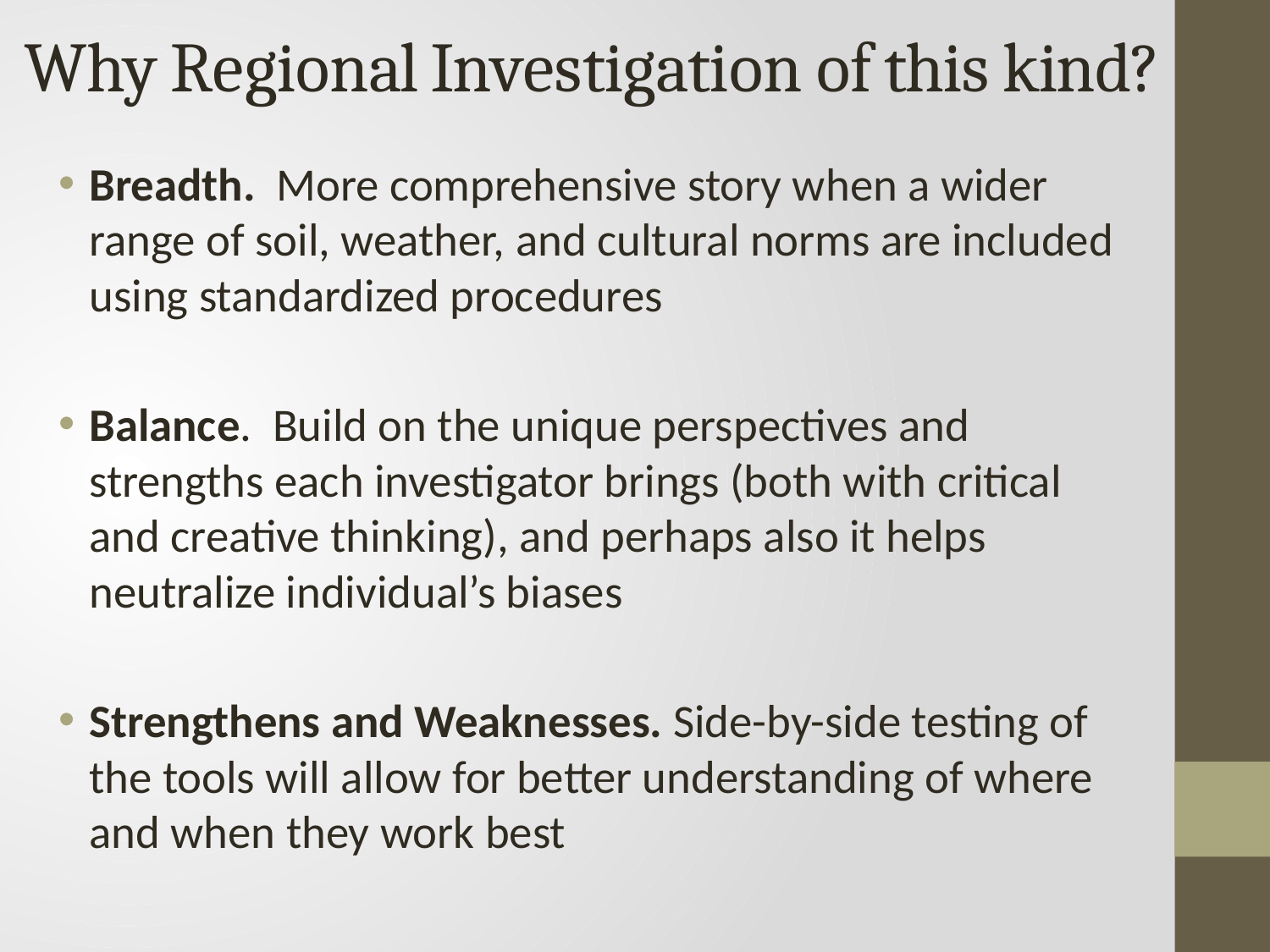

# Why Regional Investigation of this kind?
Breadth.  More comprehensive story when a wider range of soil, weather, and cultural norms are included using standardized procedures

Balance.  Build on the unique perspectives and strengths each investigator brings (both with critical and creative thinking), and perhaps also it helps neutralize individual’s biases

Strengthens and Weaknesses. Side-by-side testing of the tools will allow for better understanding of where and when they work best